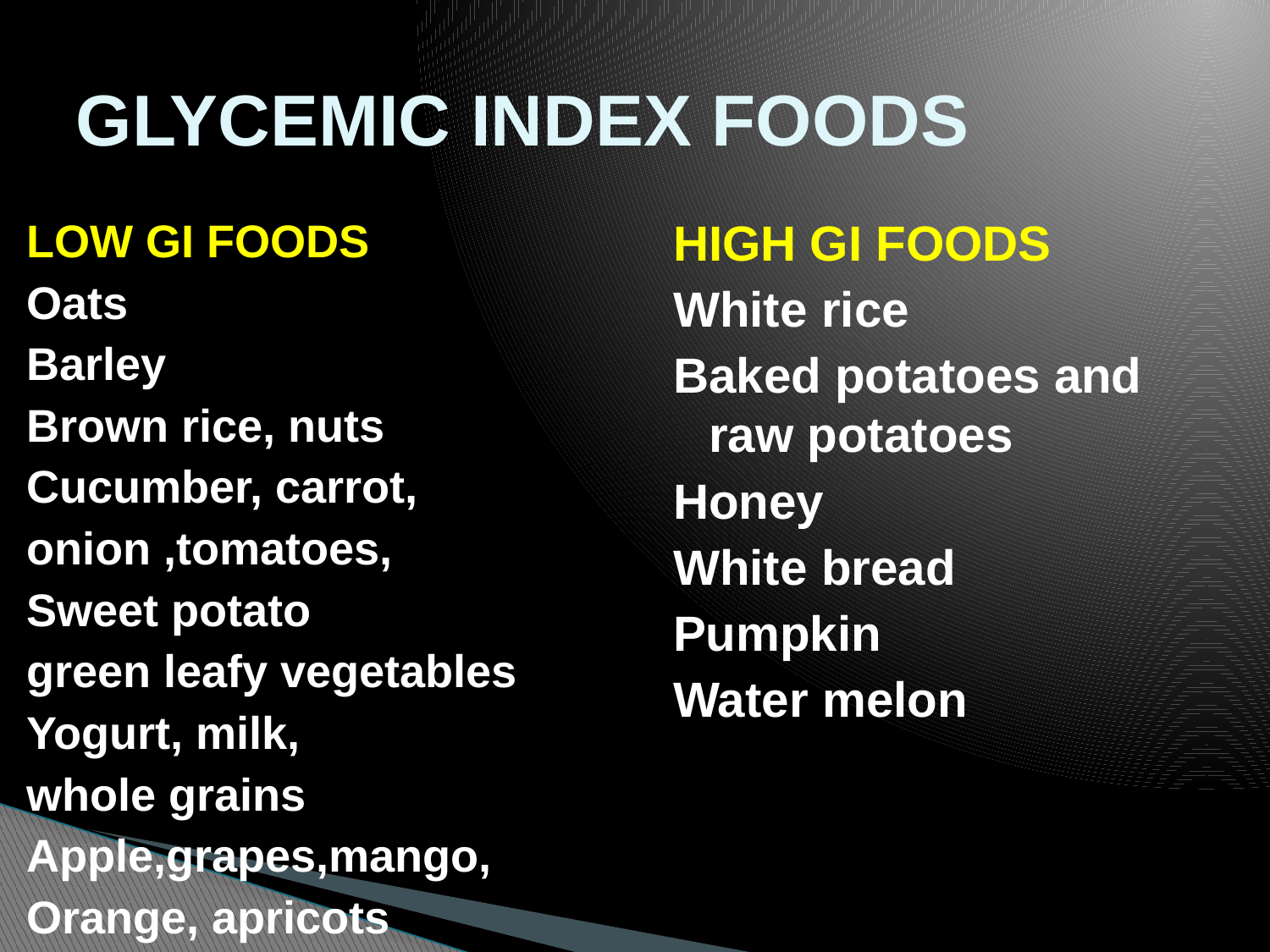

# GLYCEMIC INDEX FOODS
LOW GI FOODS
Oats
Barley
Brown rice, nuts
Cucumber, carrot,
onion ,tomatoes,
Sweet potato
green leafy vegetables
Yogurt, milk,
whole grains
Apple,grapes,mango,
Orange, apricots

HIGH GI FOODS
White rice
Baked potatoes and raw potatoes
Honey
White bread
Pumpkin
Water melon